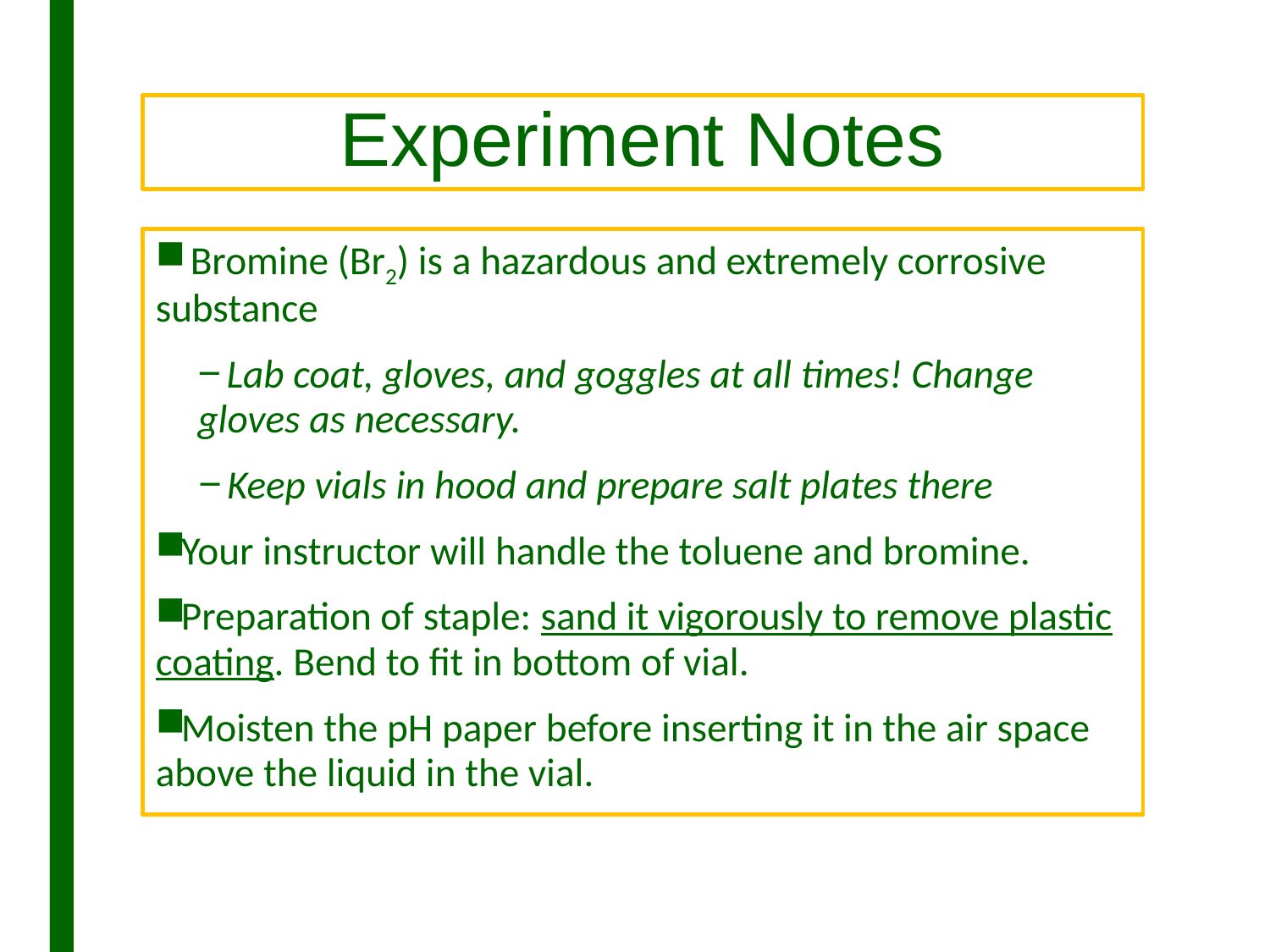

# Experiment Notes
 Bromine (Br2) is a hazardous and extremely corrosive substance
 Lab coat, gloves, and goggles at all times! Change gloves as necessary.
 Keep vials in hood and prepare salt plates there
Your instructor will handle the toluene and bromine.
Preparation of staple: sand it vigorously to remove plastic coating. Bend to fit in bottom of vial.
Moisten the pH paper before inserting it in the air space above the liquid in the vial.